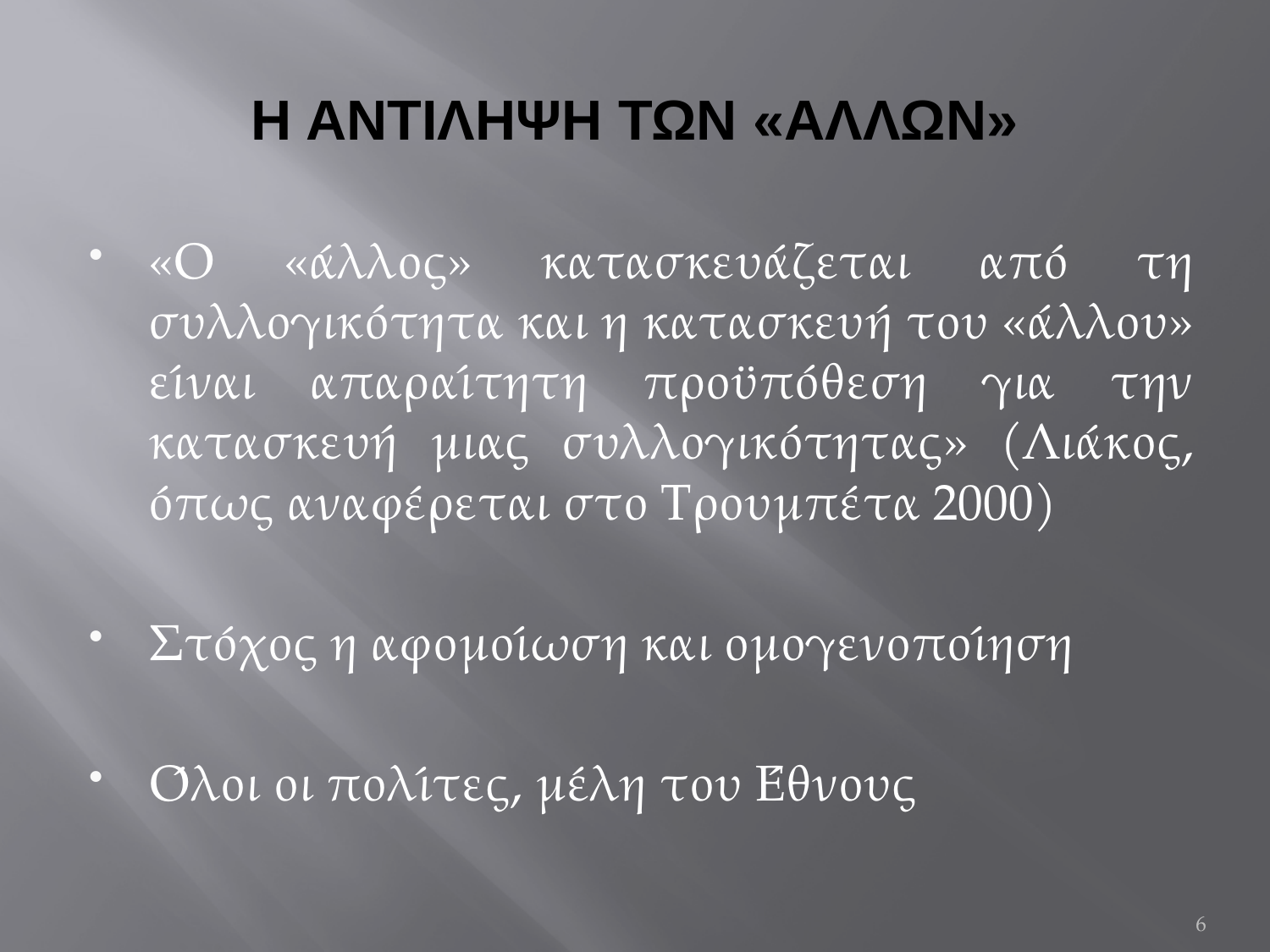

# Η ΑΝΤΙΛΗΨΗ ΤΩΝ «ΑΛΛΩΝ»
«Ο «άλλος» κατασκευάζεται από τη συλλογικότητα και η κατασκευή του «άλλου» είναι απαραίτητη προϋπόθεση για την κατασκευή μιας συλλογικότητας» (Λιάκος, όπως αναφέρεται στο Τρουμπέτα 2000)

Στόχος η αφομοίωση και ομογενοποίηση

Όλοι οι πολίτες, μέλη του Έθνους

6